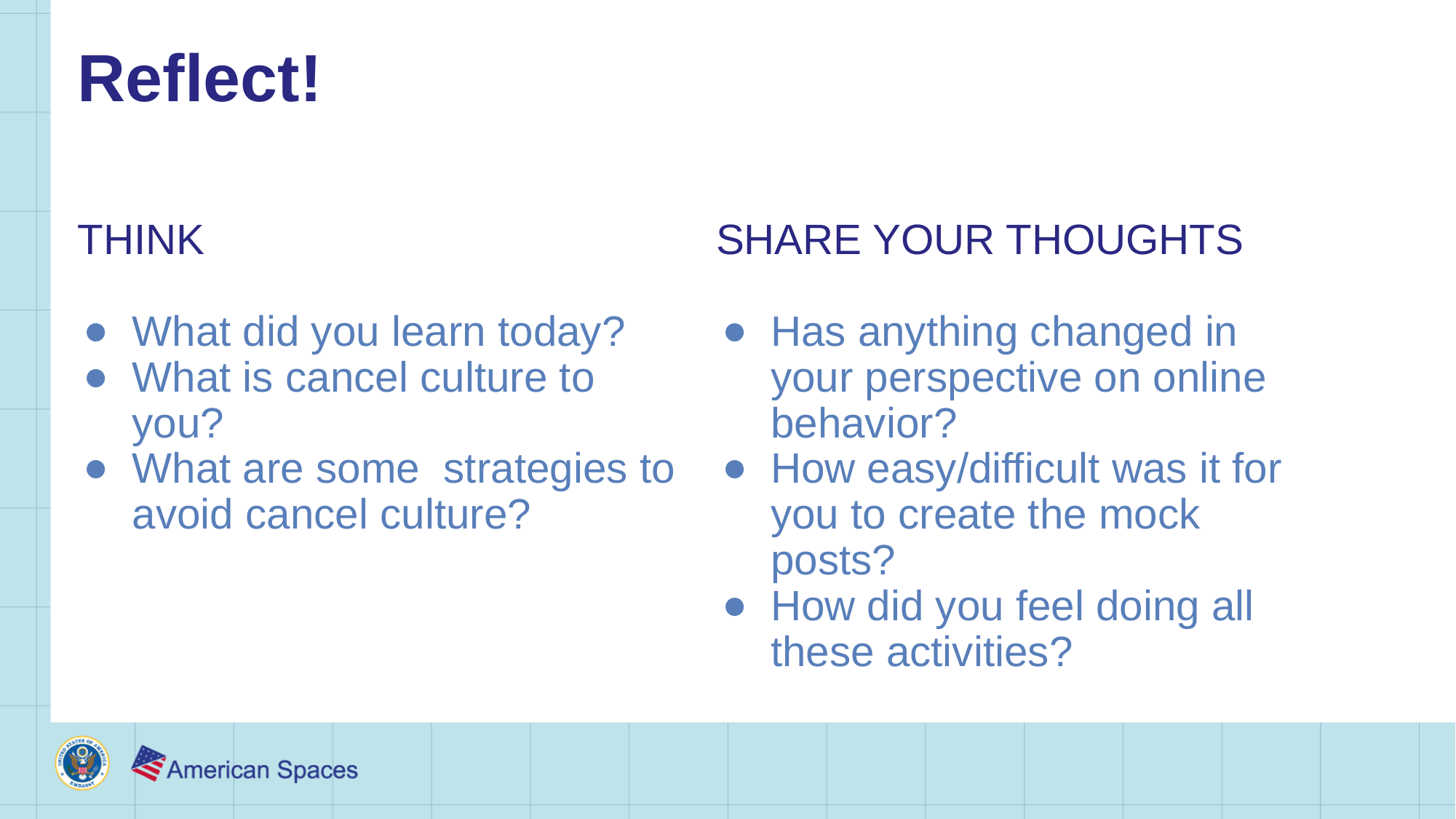

# Reflect!
SHARE YOUR THOUGHTS

Has anything changed in your perspective on online behavior?
How easy/difficult was it for you to create the mock posts?
How did you feel doing all these activities?

THINK

What did you learn today?
What is cancel culture to you?
What are some  strategies to avoid cancel culture?